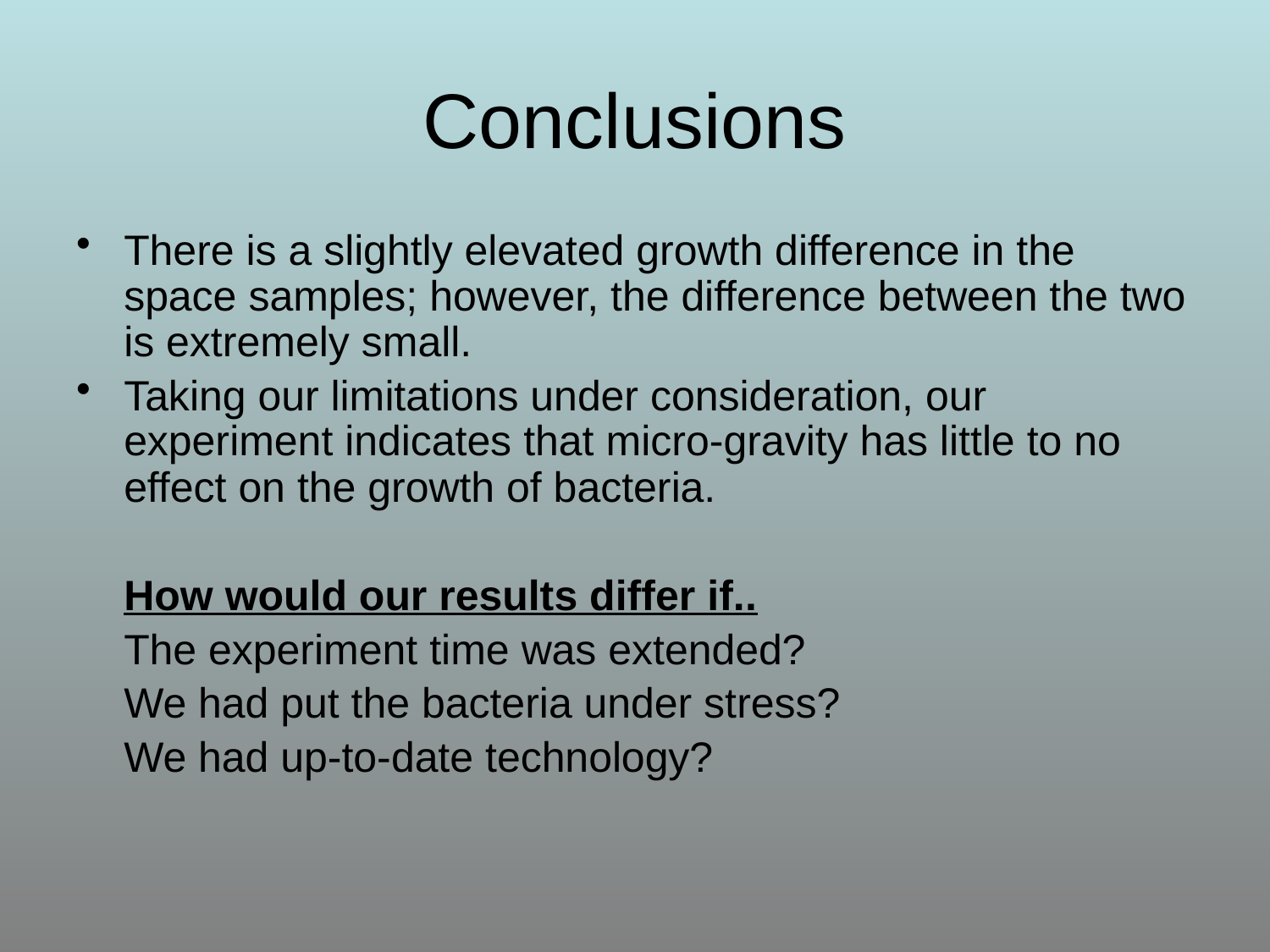

# Conclusions
There is a slightly elevated growth difference in the space samples; however, the difference between the two is extremely small.
Taking our limitations under consideration, our experiment indicates that micro-gravity has little to no effect on the growth of bacteria.

	How would our results differ if..
	The experiment time was extended?
	We had put the bacteria under stress?
	We had up-to-date technology?